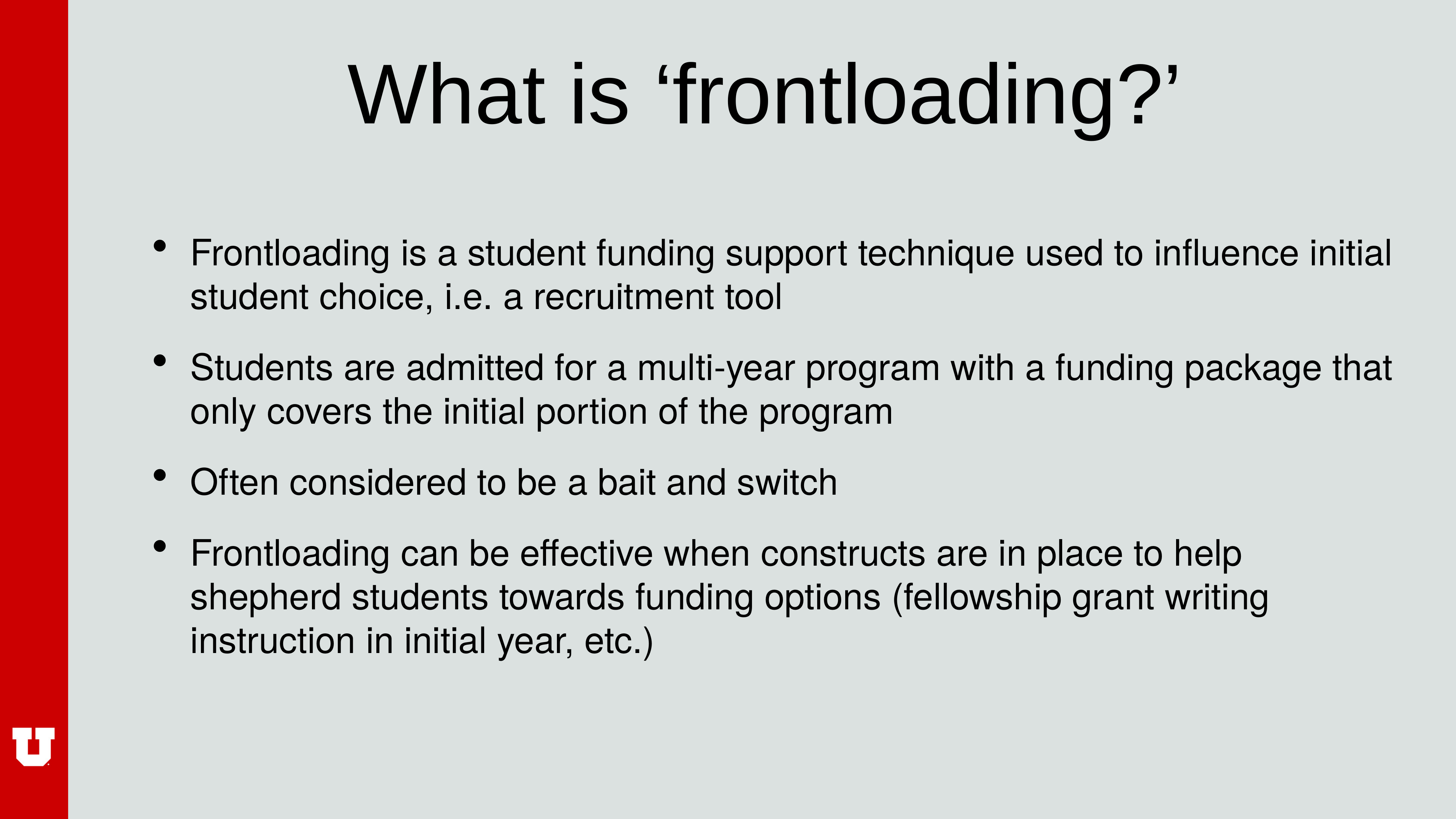

# What is ‘frontloading?’
Frontloading is a student funding support technique used to influence initial student choice, i.e. a recruitment tool
Students are admitted for a multi-year program with a funding package that only covers the initial portion of the program
Often considered to be a bait and switch
Frontloading can be effective when constructs are in place to help shepherd students towards funding options (fellowship grant writing instruction in initial year, etc.)